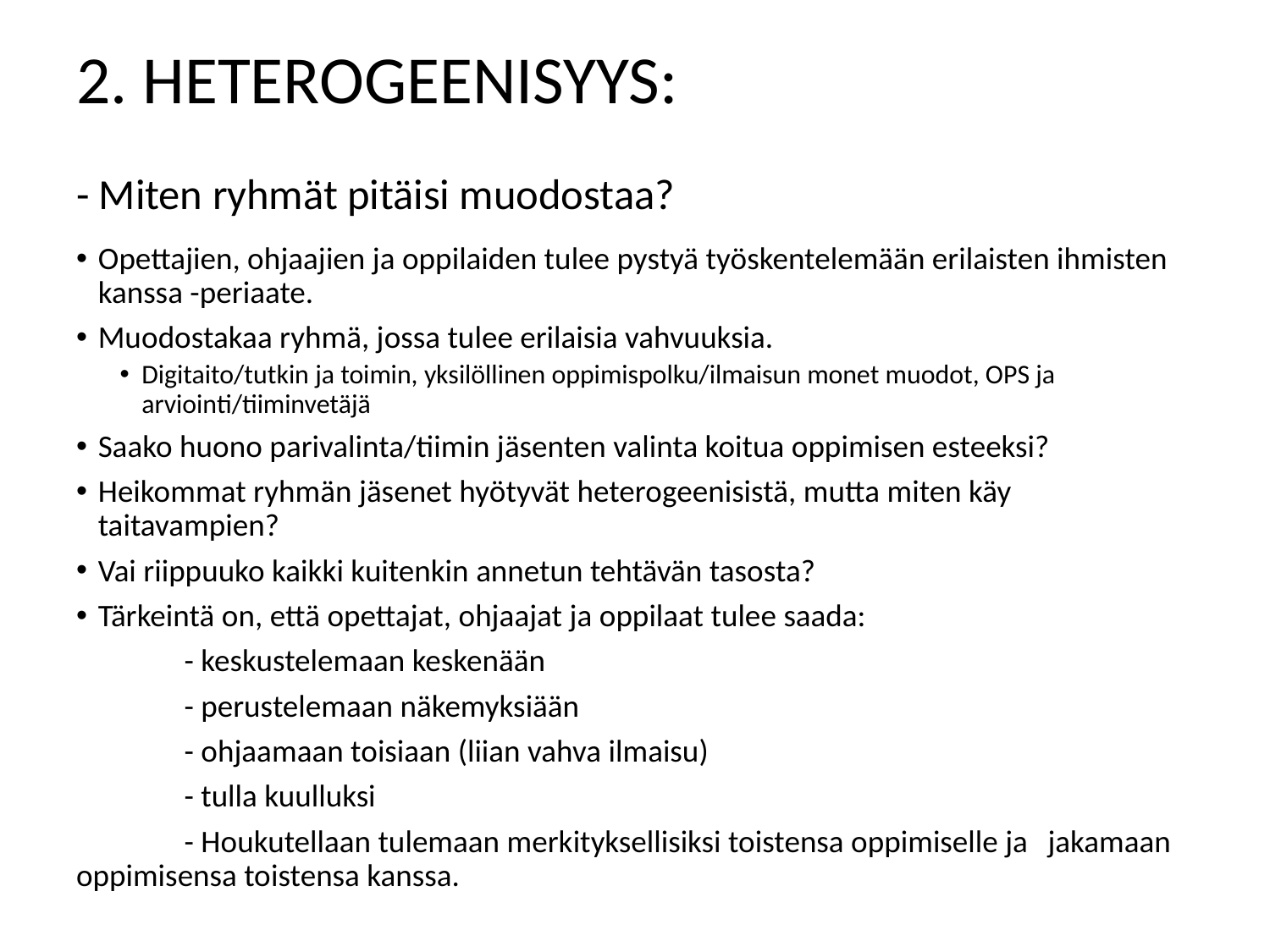

# 2. HETEROGEENISYYS: - Miten ryhmät pitäisi muodostaa?
Opettajien, ohjaajien ja oppilaiden tulee pystyä työskentelemään erilaisten ihmisten kanssa -periaate.
Muodostakaa ryhmä, jossa tulee erilaisia vahvuuksia.
Digitaito/tutkin ja toimin, yksilöllinen oppimispolku/ilmaisun monet muodot, OPS ja arviointi/tiiminvetäjä
Saako huono parivalinta/tiimin jäsenten valinta koitua oppimisen esteeksi?
Heikommat ryhmän jäsenet hyötyvät heterogeenisistä, mutta miten käy taitavampien?
Vai riippuuko kaikki kuitenkin annetun tehtävän tasosta?
Tärkeintä on, että opettajat, ohjaajat ja oppilaat tulee saada:
	- keskustelemaan keskenään
	- perustelemaan näkemyksiään
	- ohjaamaan toisiaan (liian vahva ilmaisu)
	- tulla kuulluksi
	- Houkutellaan tulemaan merkityksellisiksi toistensa oppimiselle ja 	jakamaan oppimisensa toistensa kanssa.